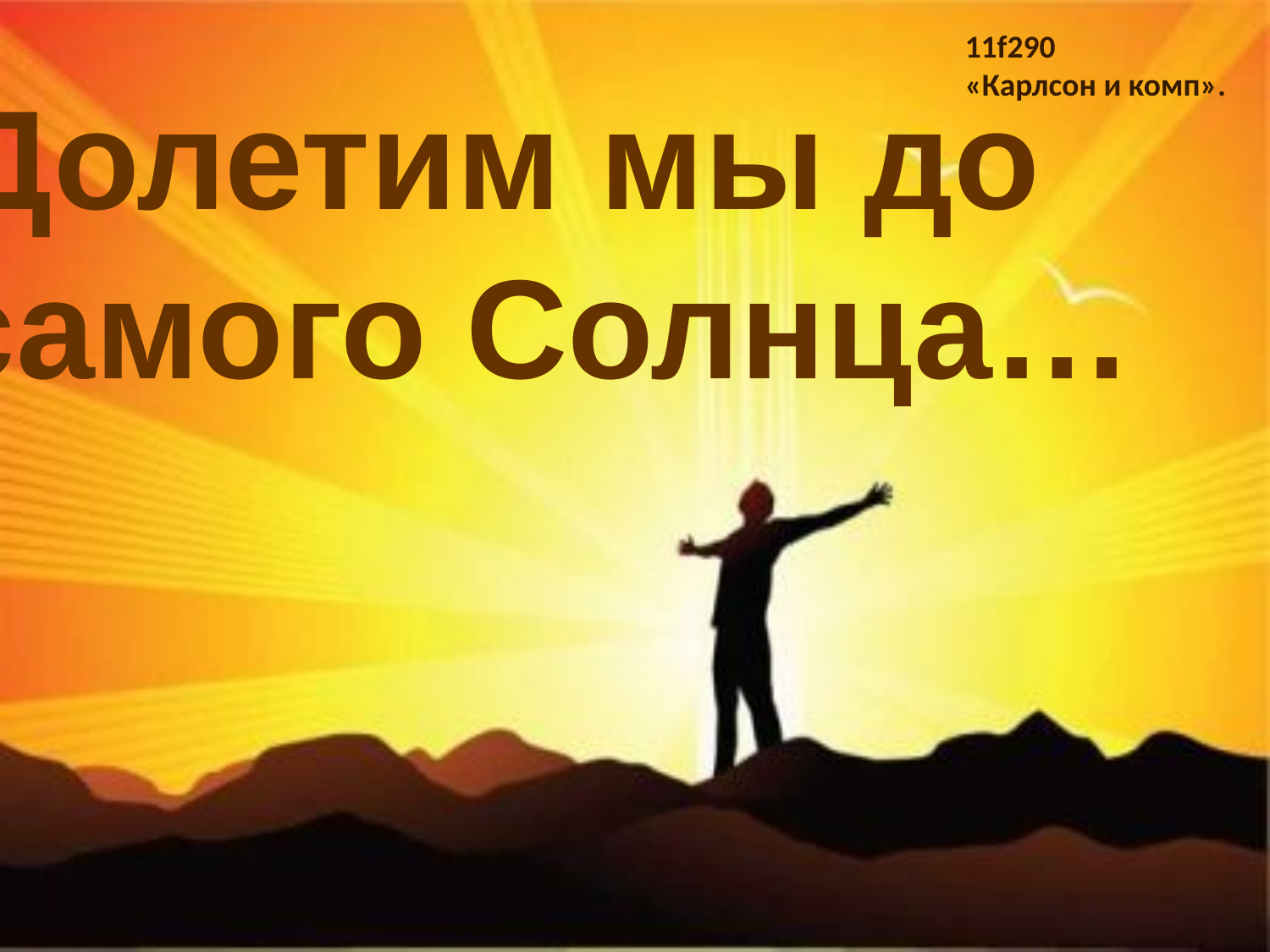

11f290
«Карлсон и комп».
# Долетим мы до самого Солнца…